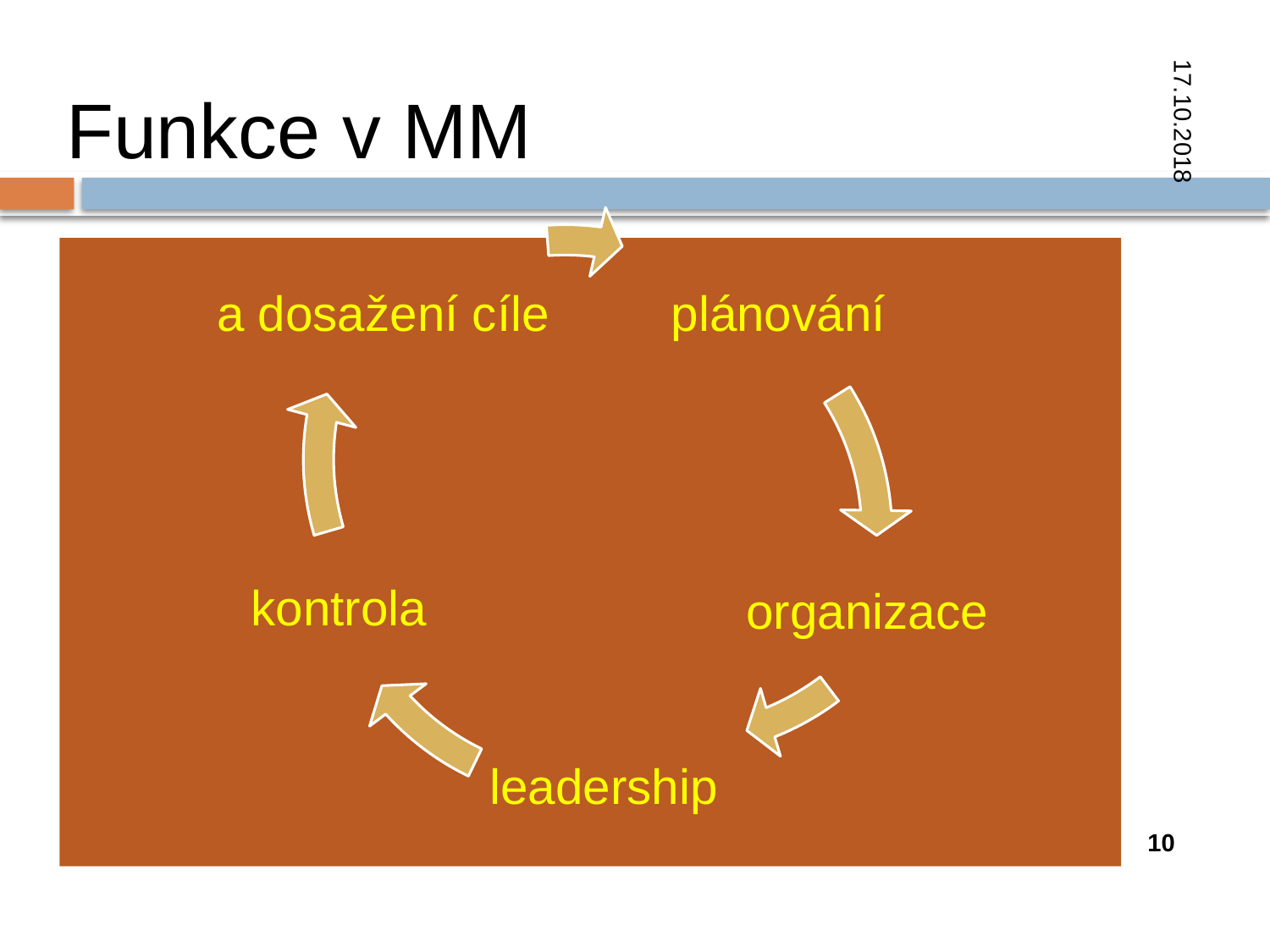

# Funkce v MM
17.10.2018
plánování
organizace
leadership
kontrola
a dosažení cíle
10